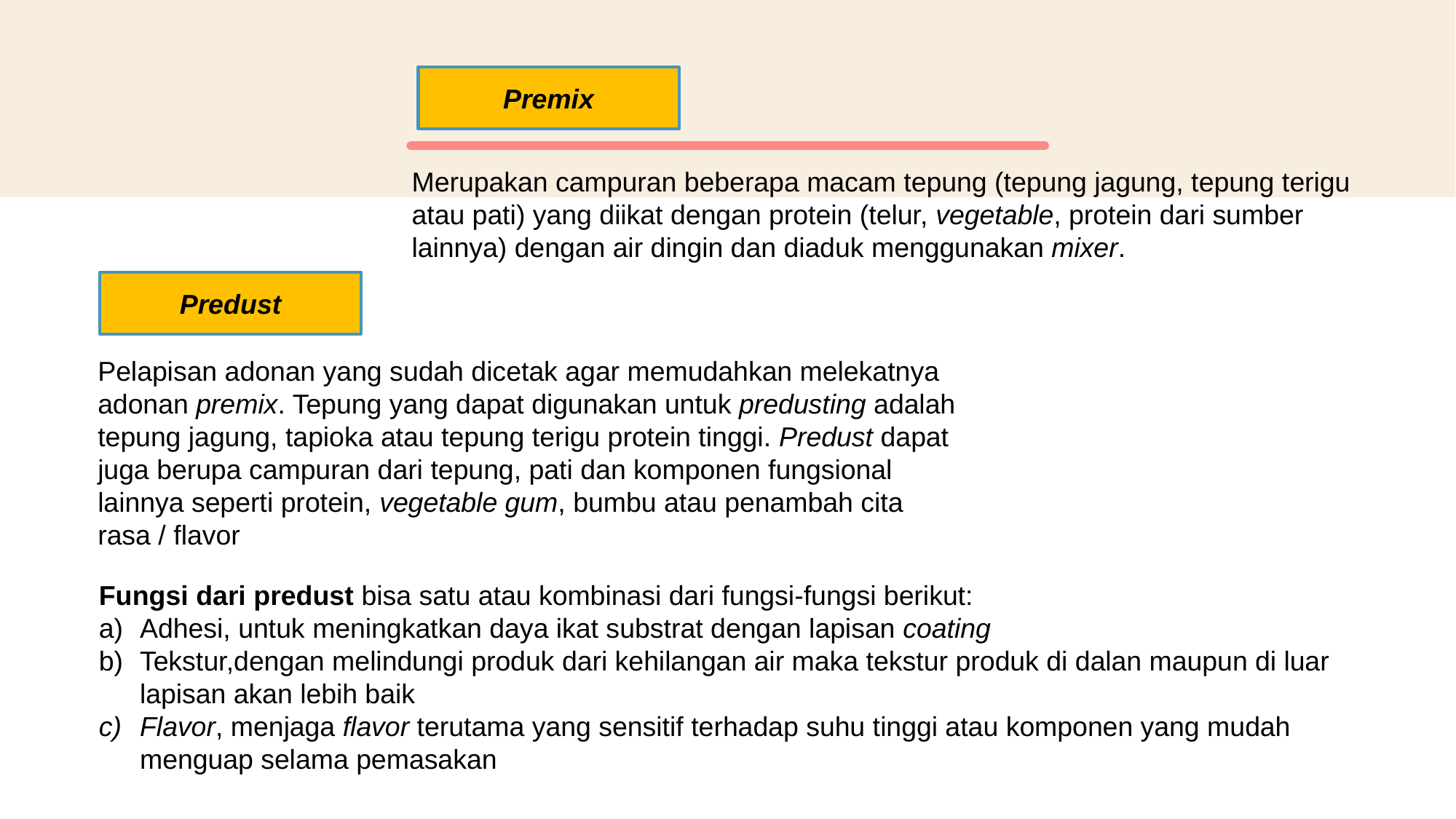

Premix
Merupakan campuran beberapa macam tepung (tepung jagung, tepung terigu atau pati) yang diikat dengan protein (telur, vegetable, protein dari sumber lainnya) dengan air dingin dan diaduk menggunakan mixer.
Predust
Pelapisan adonan yang sudah dicetak agar memudahkan melekatnya adonan premix. Tepung yang dapat digunakan untuk predusting adalah tepung jagung, tapioka atau tepung terigu protein tinggi. Predust dapat juga berupa campuran dari tepung, pati dan komponen fungsional lainnya seperti protein, vegetable gum, bumbu atau penambah cita rasa / flavor
Fungsi dari predust bisa satu atau kombinasi dari fungsi-fungsi berikut:
Adhesi, untuk meningkatkan daya ikat substrat dengan lapisan coating
Tekstur,dengan melindungi produk dari kehilangan air maka tekstur produk di dalan maupun di luar lapisan akan lebih baik
Flavor, menjaga flavor terutama yang sensitif terhadap suhu tinggi atau komponen yang mudah menguap selama pemasakan